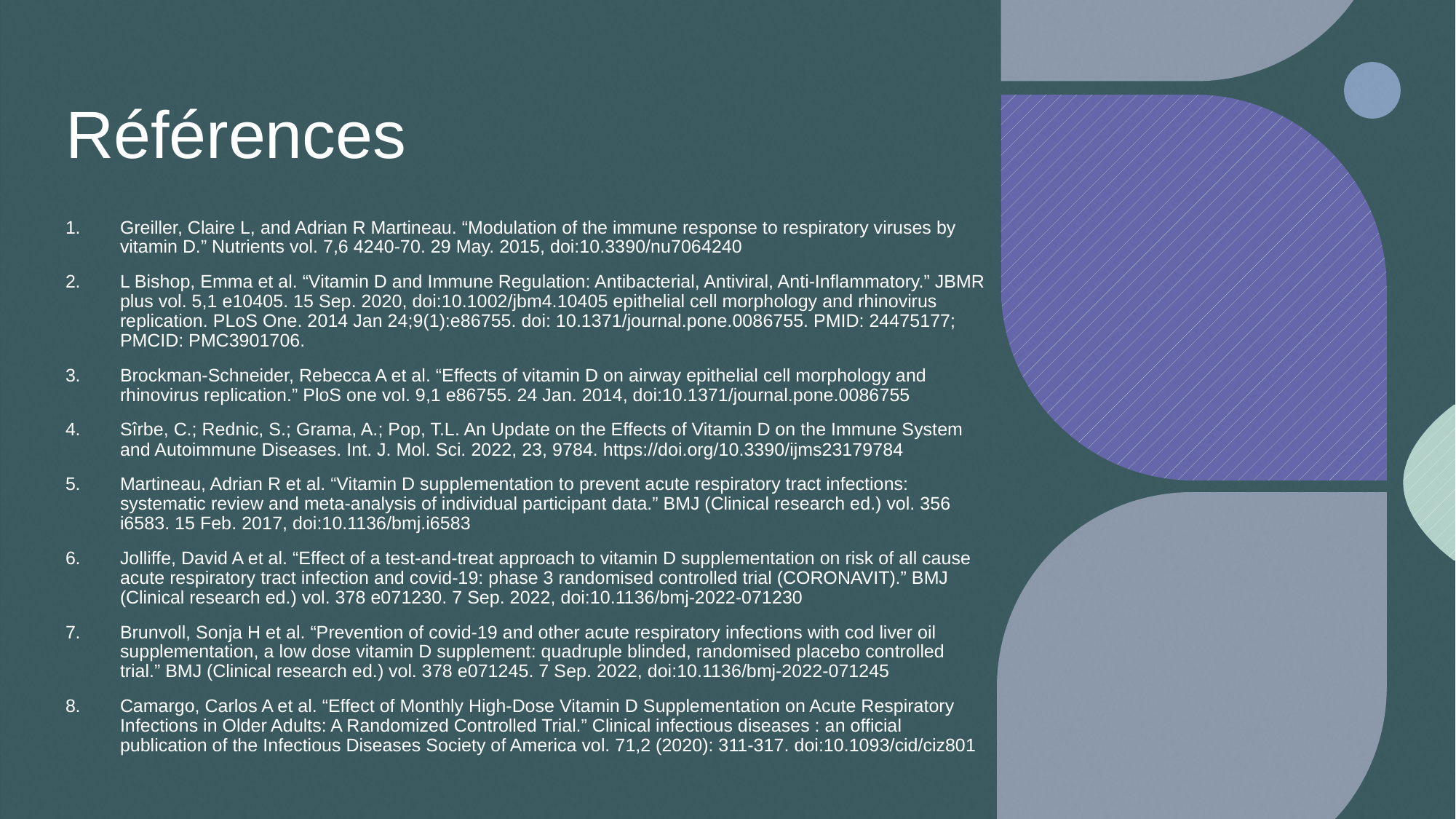

# Références
Greiller, Claire L, and Adrian R Martineau. “Modulation of the immune response to respiratory viruses by vitamin D.” Nutrients vol. 7,6 4240-70. 29 May. 2015, doi:10.3390/nu7064240
L Bishop, Emma et al. “Vitamin D and Immune Regulation: Antibacterial, Antiviral, Anti-Inflammatory.” JBMR plus vol. 5,1 e10405. 15 Sep. 2020, doi:10.1002/jbm4.10405 epithelial cell morphology and rhinovirus replication. PLoS One. 2014 Jan 24;9(1):e86755. doi: 10.1371/journal.pone.0086755. PMID: 24475177; PMCID: PMC3901706.
Brockman-Schneider, Rebecca A et al. “Effects of vitamin D on airway epithelial cell morphology and rhinovirus replication.” PloS one vol. 9,1 e86755. 24 Jan. 2014, doi:10.1371/journal.pone.0086755
Sîrbe, C.; Rednic, S.; Grama, A.; Pop, T.L. An Update on the Effects of Vitamin D on the Immune System and Autoimmune Diseases. Int. J. Mol. Sci. 2022, 23, 9784. https://doi.org/10.3390/ijms23179784
Martineau, Adrian R et al. “Vitamin D supplementation to prevent acute respiratory tract infections: systematic review and meta-analysis of individual participant data.” BMJ (Clinical research ed.) vol. 356 i6583. 15 Feb. 2017, doi:10.1136/bmj.i6583
Jolliffe, David A et al. “Effect of a test-and-treat approach to vitamin D supplementation on risk of all cause acute respiratory tract infection and covid-19: phase 3 randomised controlled trial (CORONAVIT).” BMJ (Clinical research ed.) vol. 378 e071230. 7 Sep. 2022, doi:10.1136/bmj-2022-071230
Brunvoll, Sonja H et al. “Prevention of covid-19 and other acute respiratory infections with cod liver oil supplementation, a low dose vitamin D supplement: quadruple blinded, randomised placebo controlled trial.” BMJ (Clinical research ed.) vol. 378 e071245. 7 Sep. 2022, doi:10.1136/bmj-2022-071245
Camargo, Carlos A et al. “Effect of Monthly High-Dose Vitamin D Supplementation on Acute Respiratory Infections in Older Adults: A Randomized Controlled Trial.” Clinical infectious diseases : an official publication of the Infectious Diseases Society of America vol. 71,2 (2020): 311-317. doi:10.1093/cid/ciz801